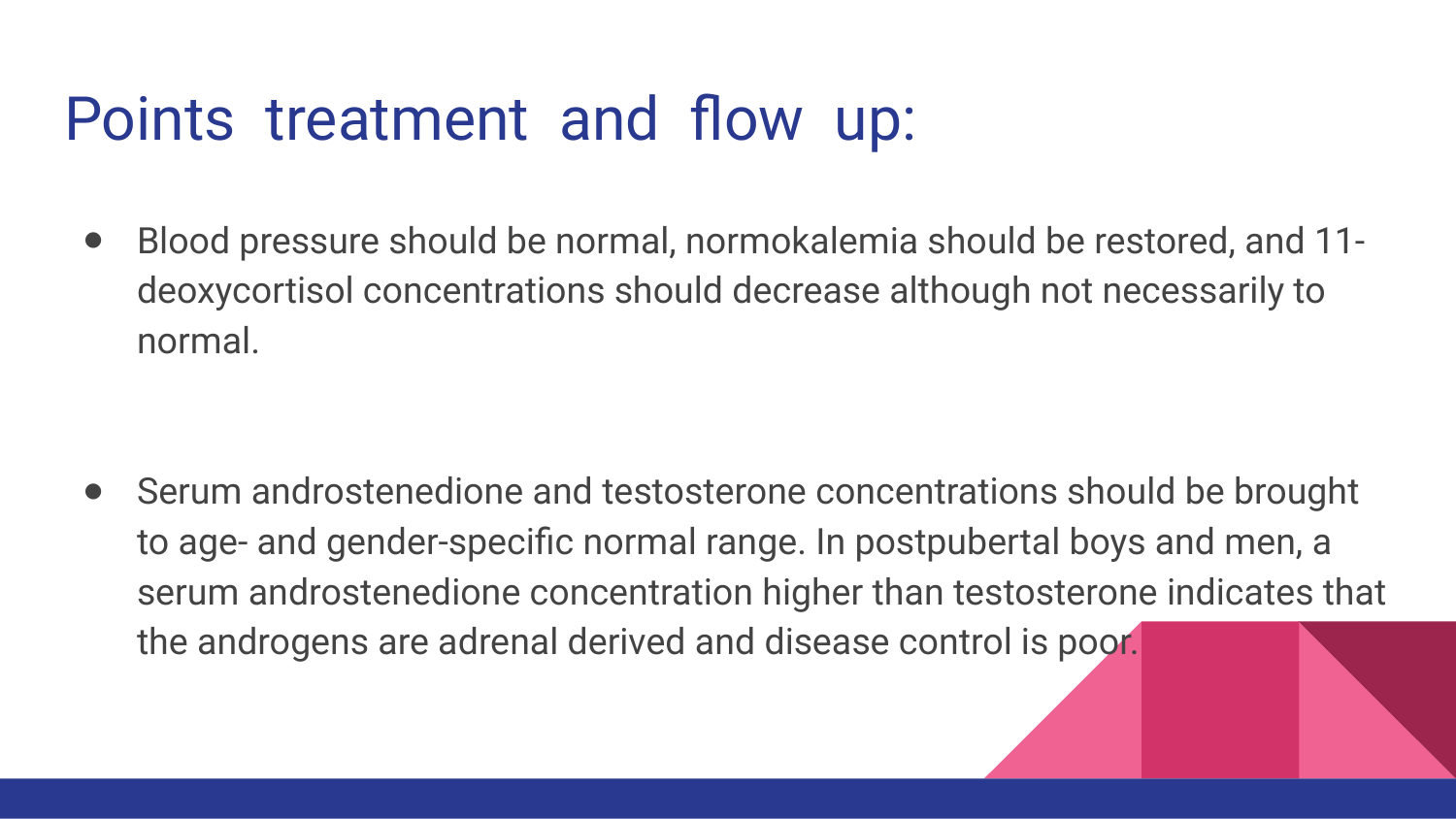

# Points  treatment  and  flow  up:
Blood pressure should be normal, normokalemia should be restored, and 11-deoxycortisol concentrations should decrease although not necessarily to normal.

Serum androstenedione and testosterone concentrations should be brought to age- and gender-specific normal range. In postpubertal boys and men, a serum androstenedione concentration higher than testosterone indicates that the androgens are adrenal derived and disease control is poor.